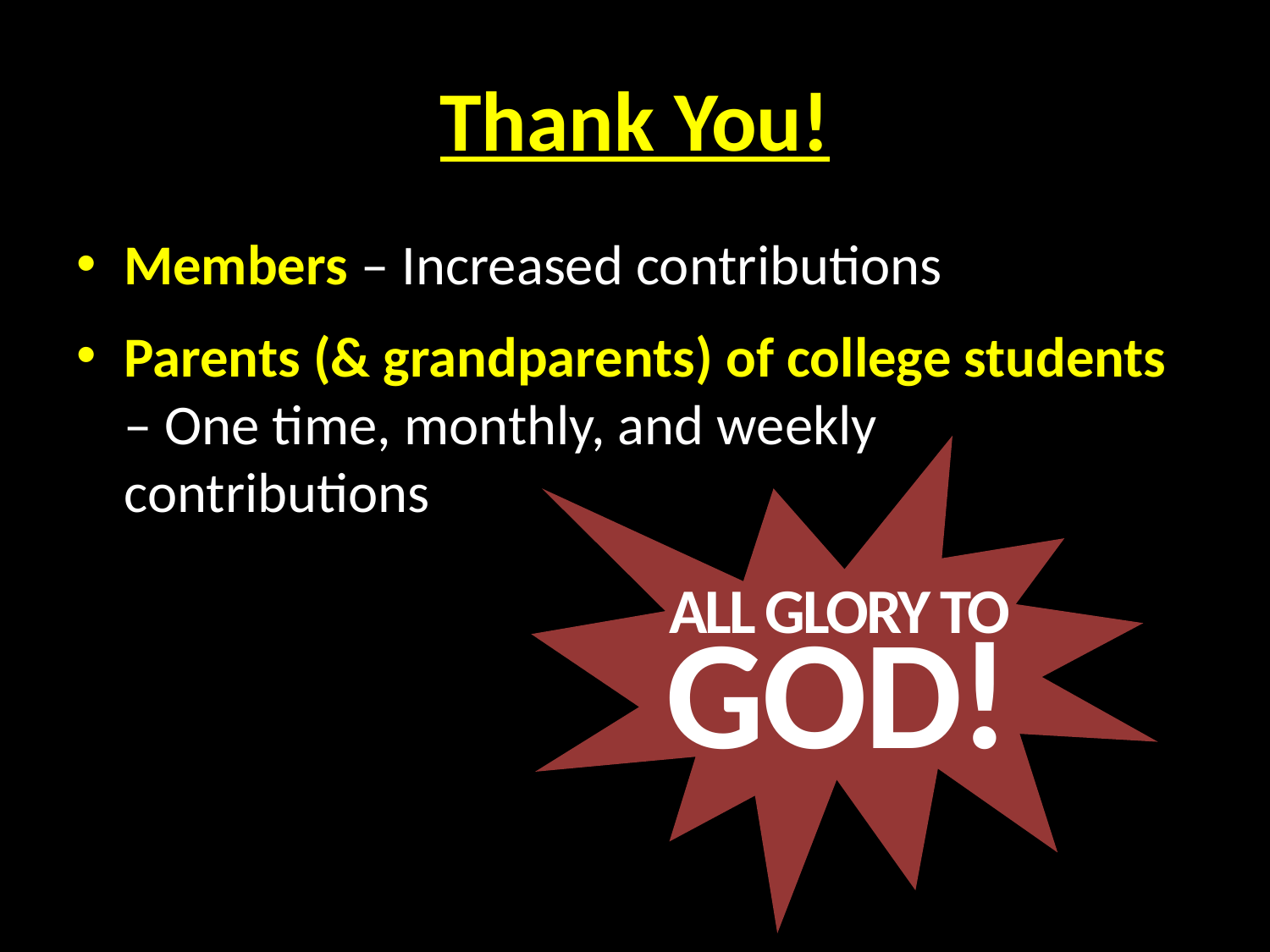

# Thank You!
Members – Increased contributions
Parents (& grandparents) of college students – One time, monthly, and weekly contributions

ALL GLORY TO GOD!